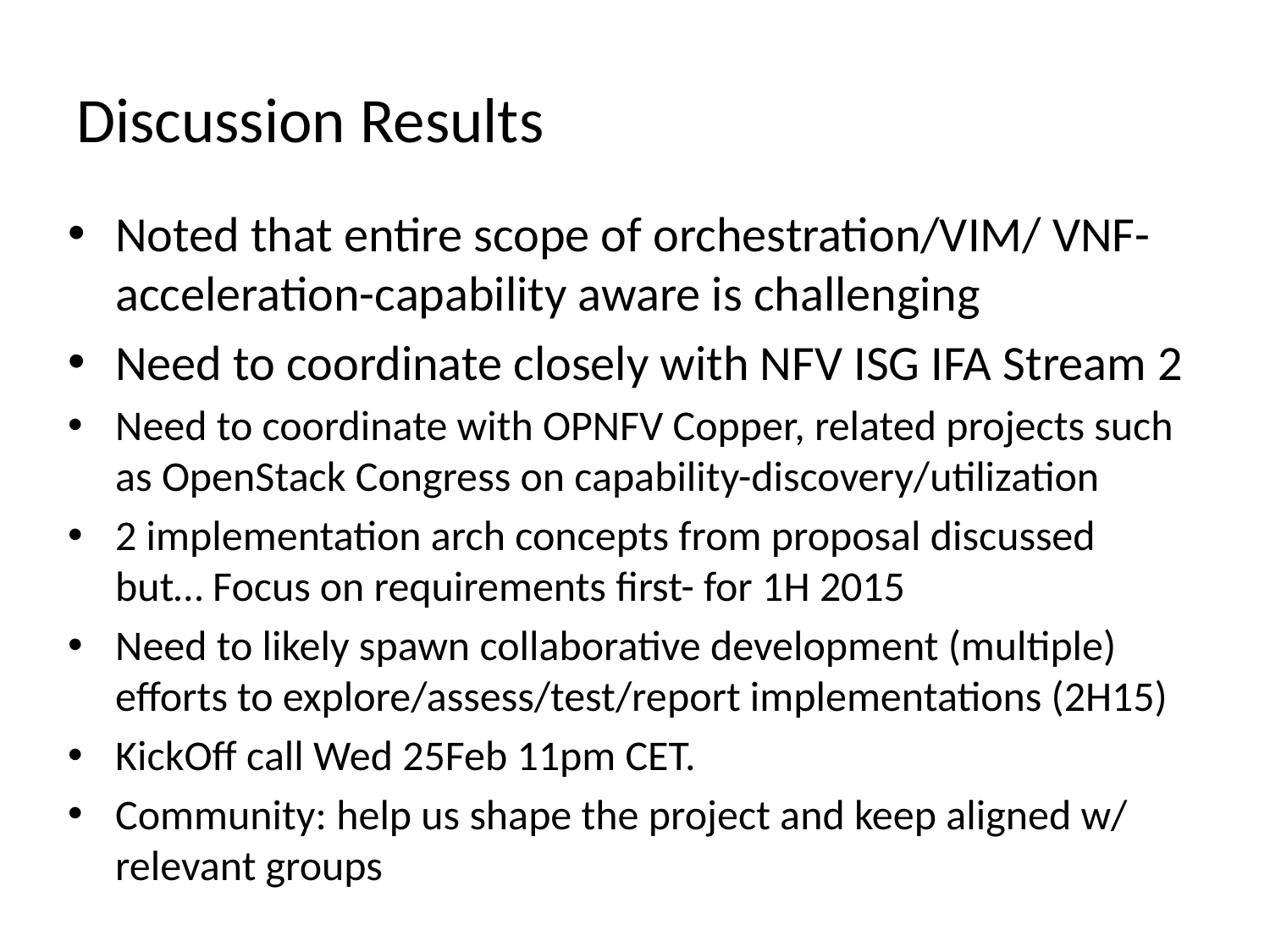

# Discussion Results
Noted that entire scope of orchestration/VIM/ VNF-acceleration-capability aware is challenging
Need to coordinate closely with NFV ISG IFA Stream 2
Need to coordinate with OPNFV Copper, related projects such as OpenStack Congress on capability-discovery/utilization
2 implementation arch concepts from proposal discussed but… Focus on requirements first- for 1H 2015
Need to likely spawn collaborative development (multiple) efforts to explore/assess/test/report implementations (2H15)
KickOff call Wed 25Feb 11pm CET.
Community: help us shape the project and keep aligned w/ relevant groups